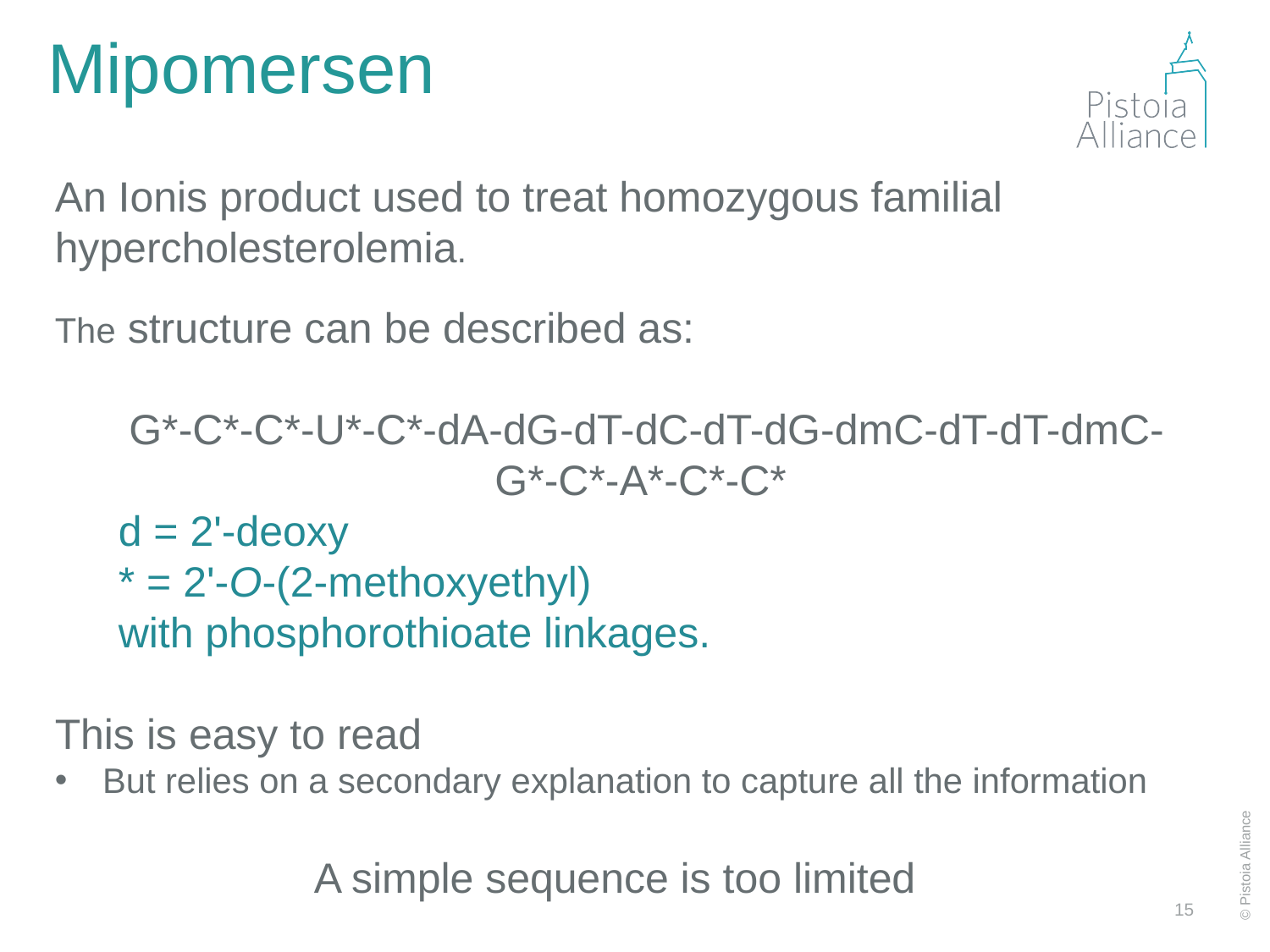

# Mipomersen
An Ionis product used to treat homozygous familial hypercholesterolemia.

The structure can be described as:

G*-C*-C*-U*-C*-dA-dG-dT-dC-dT-dG-dmC-dT-dT-dmC-G*-C*-A*-C*-C*
d = 2'-deoxy
* = 2'-O-(2-methoxyethyl)
with phosphorothioate linkages.

This is easy to read
But relies on a secondary explanation to capture all the information

A simple sequence is too limited
15